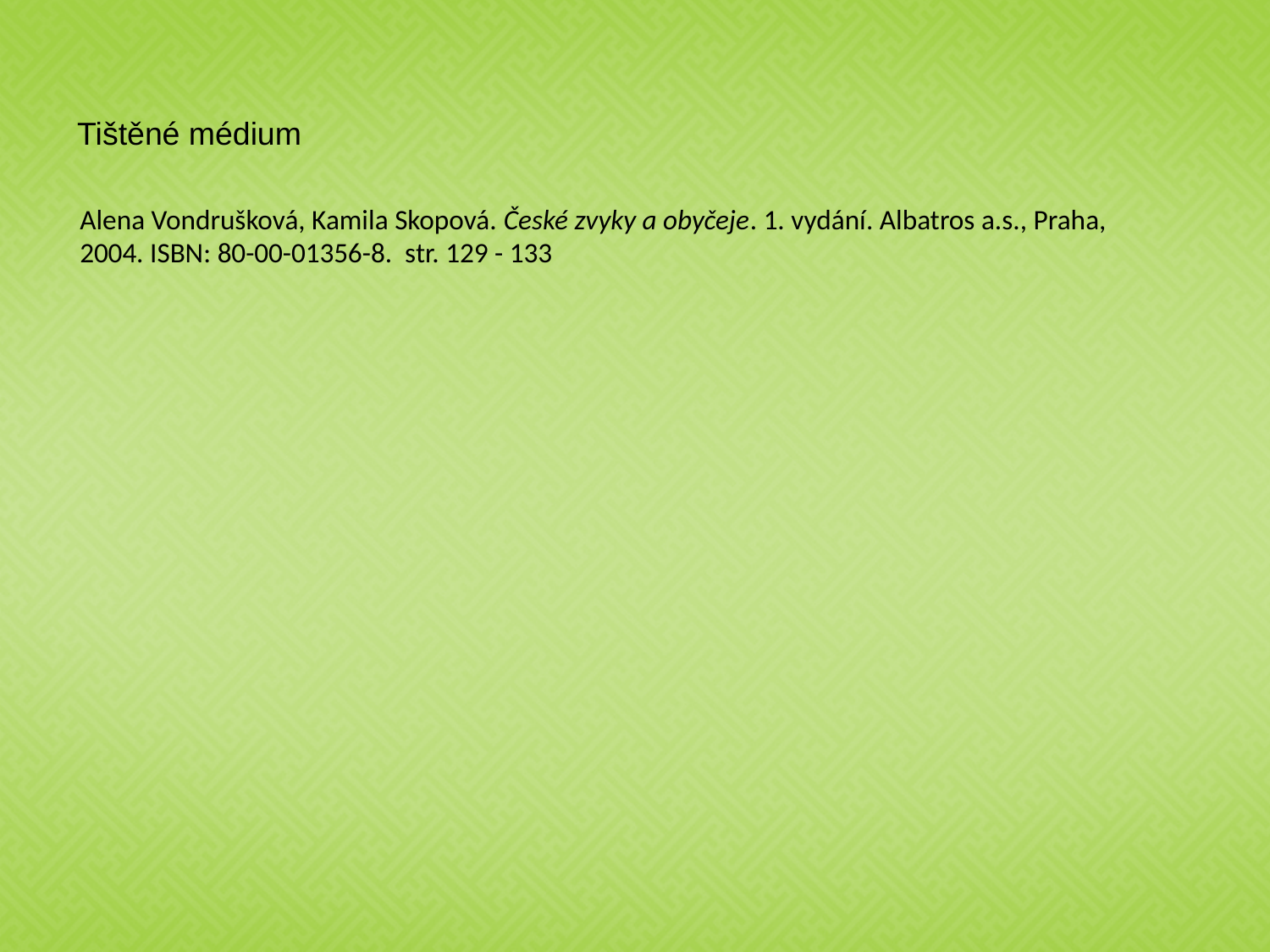

Tištěné médium
Alena Vondrušková, Kamila Skopová. České zvyky a obyčeje. 1. vydání. Albatros a.s., Praha, 2004. ISBN: 80-00-01356-8.  str. 129 - 133